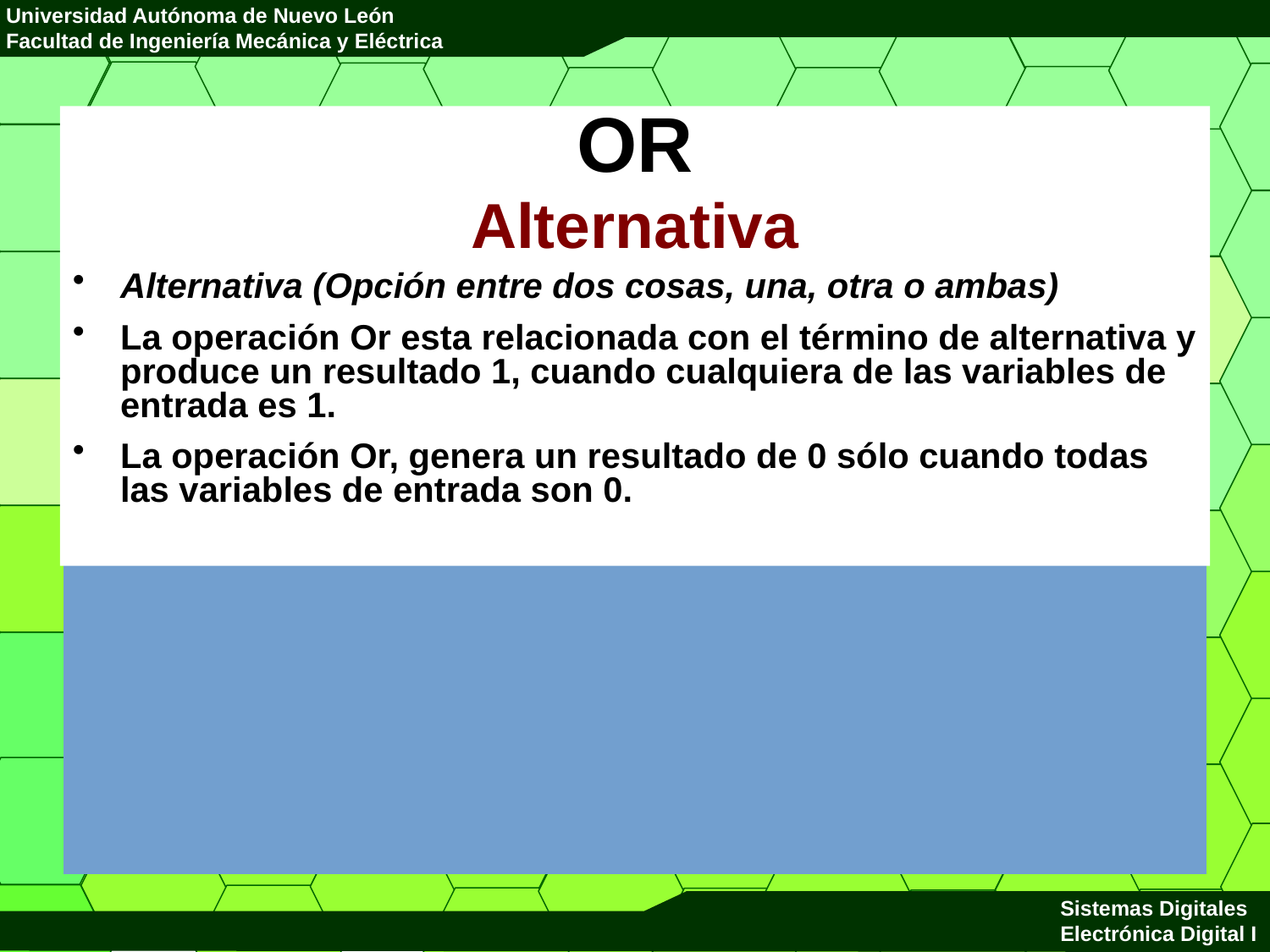

OR
Alternativa
Alternativa (Opción entre dos cosas, una, otra o ambas)
La operación Or esta relacionada con el término de alternativa y produce un resultado 1, cuando cualquiera de las variables de entrada es 1.
La operación Or, genera un resultado de 0 sólo cuando todas las variables de entrada son 0.
#